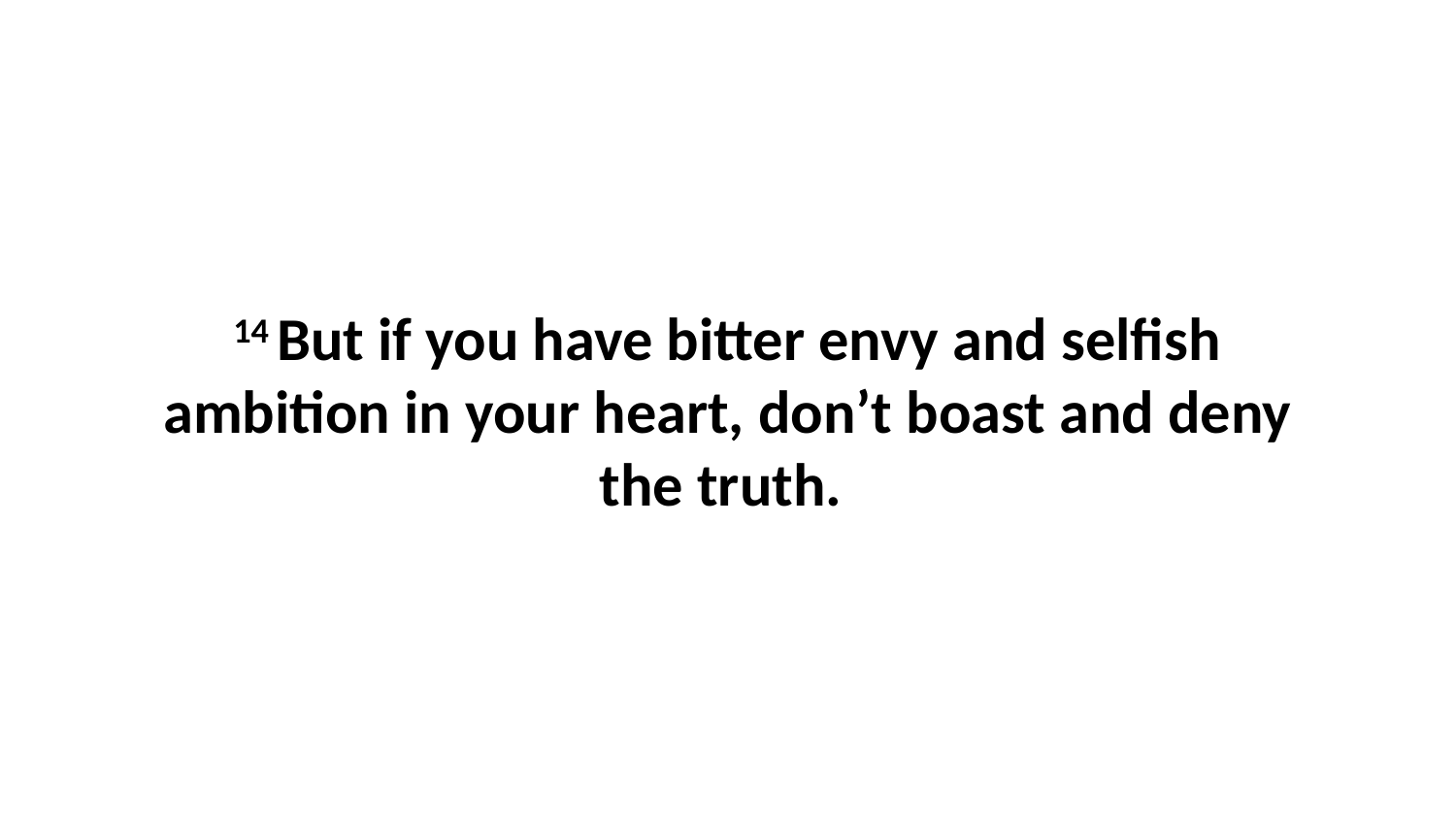

14 But if you have bitter envy and selfish ambition in your heart, don’t boast and deny the truth.